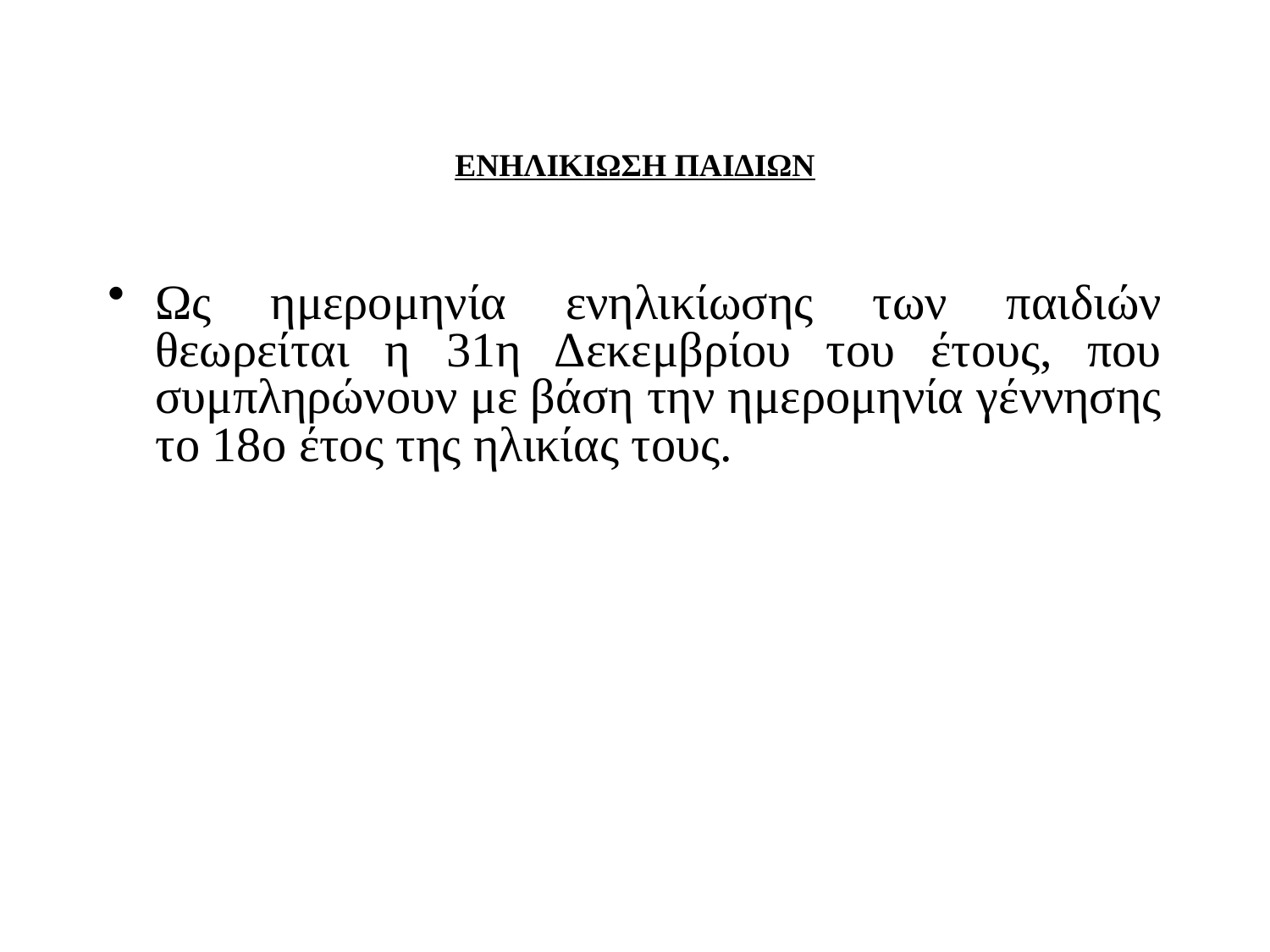

ΕΝΗΛΙΚΙΩΣΗ ΠΑΙΔΙΩΝ
Ως ημερομηνία ενηλικίωσης των παιδιών θεωρείται η 31η Δεκεμβρίου του έτους, που συμπληρώνουν με βάση την ημερομηνία γέννησης το 18ο έτος της ηλικίας τους.